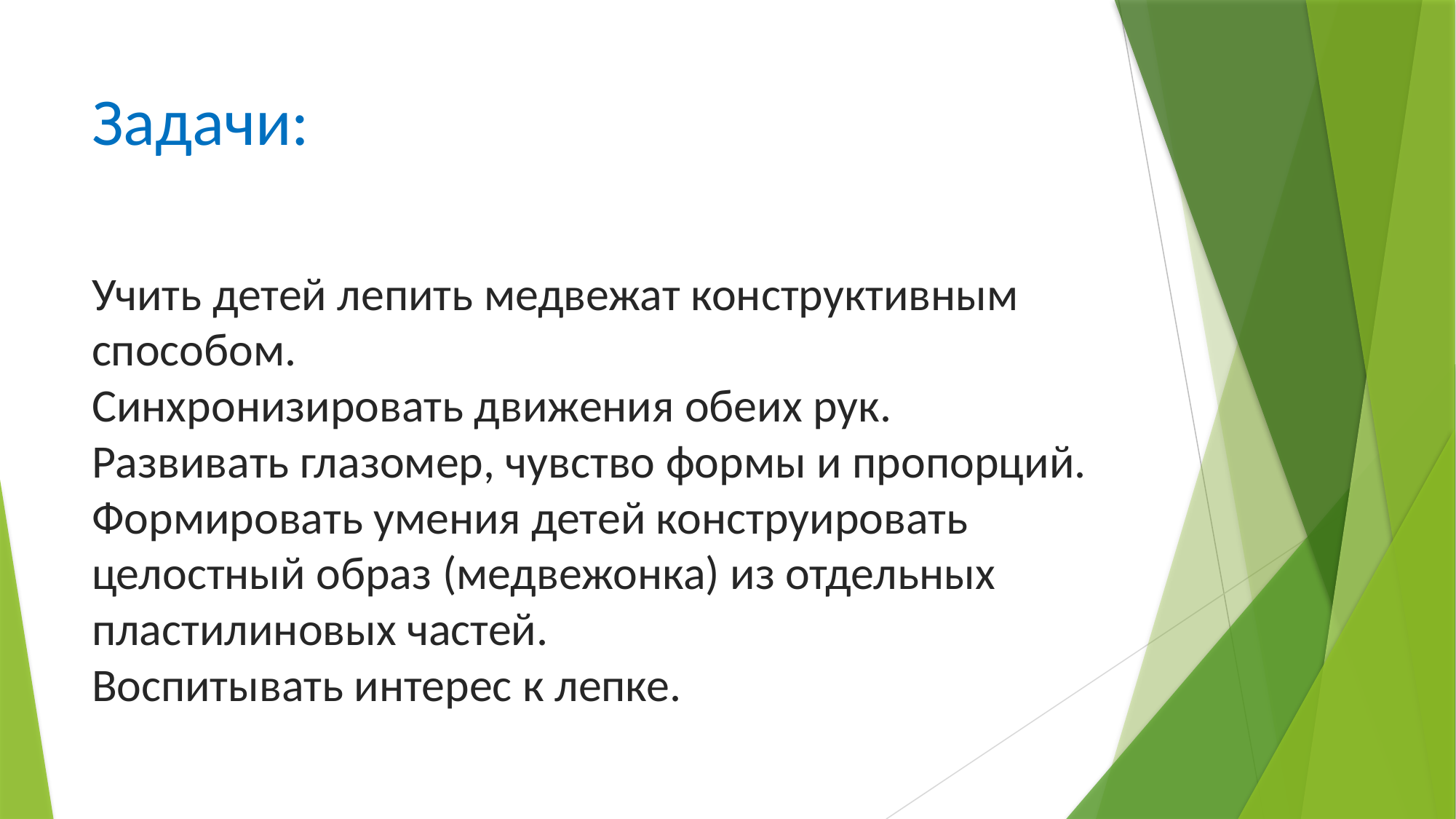

# Задачи:
Учить детей лепить медвежат конструктивным способом.
Синхронизировать движения обеих рук.
Развивать глазомер, чувство формы и пропорций.
Формировать умения детей конструировать целостный образ (медвежонка) из отдельных пластилиновых частей.
Воспитывать интерес к лепке.